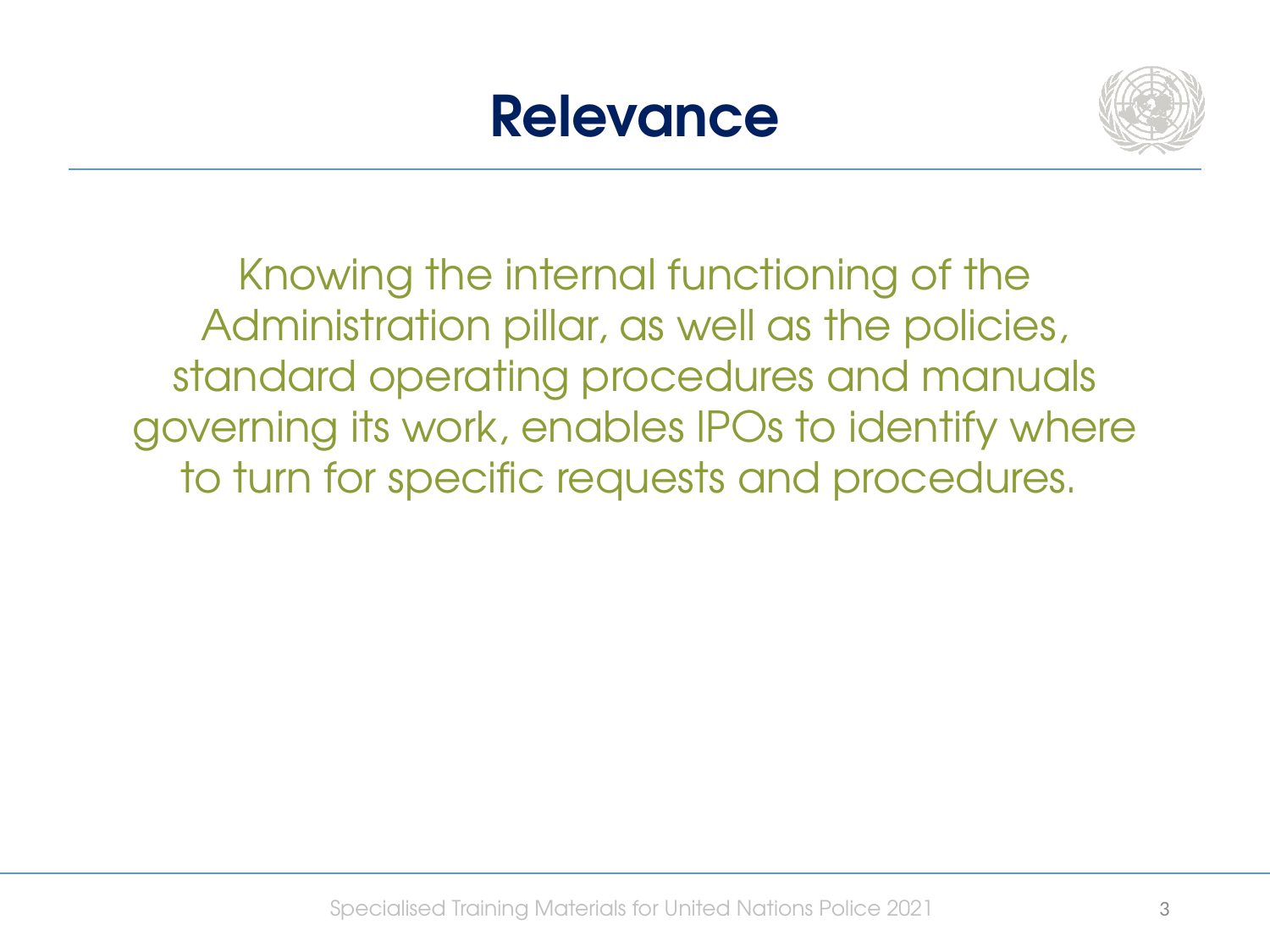

# Relevance

Knowing the internal functioning of the Administration pillar, as well as the policies, standard operating procedures and manuals governing its work, enables IPOs to identify where to turn for specific requests and procedures.

3